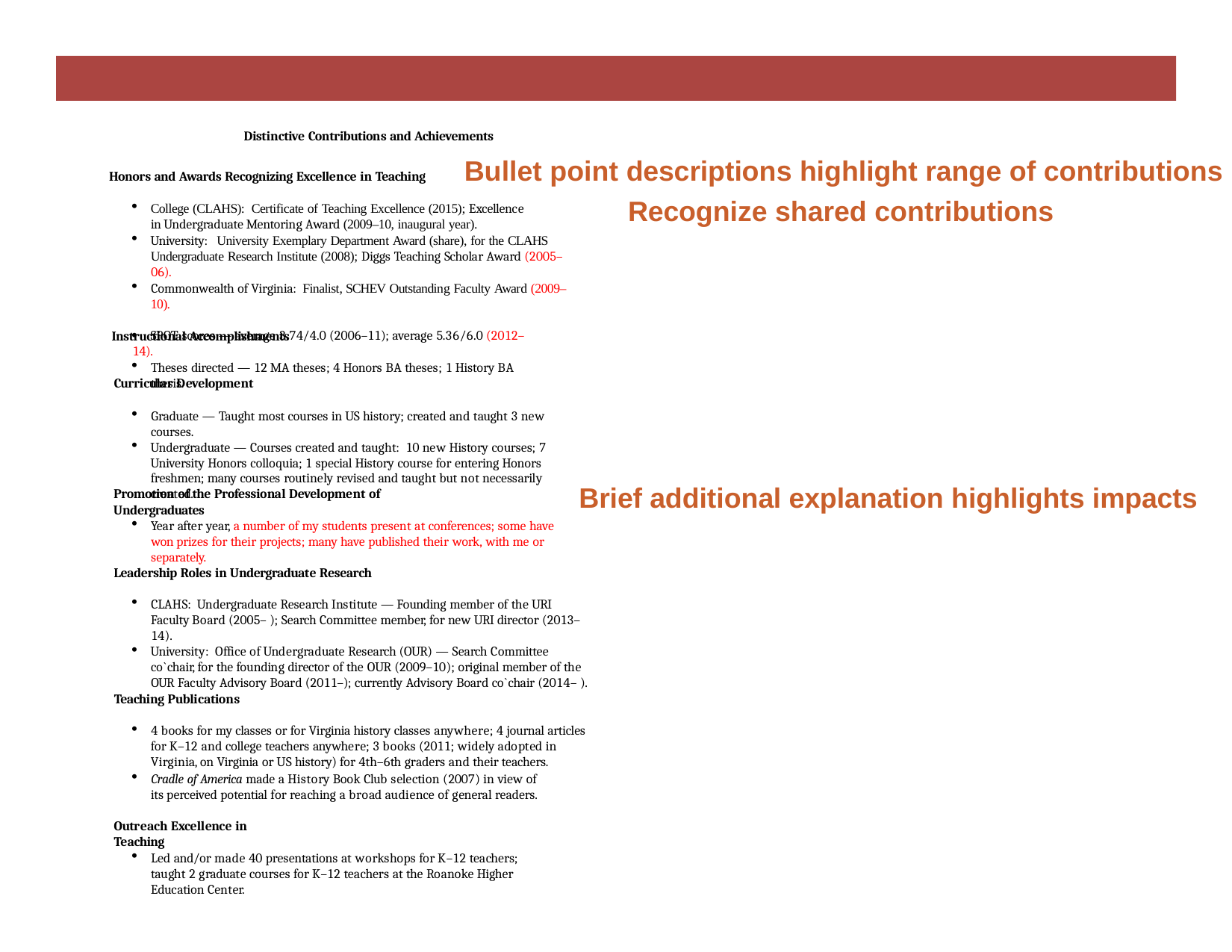

Distinctive Contributions and Achievements
Bullet point descriptions highlight range of contributions
Honors and Awards Recognizing Excellence in Teaching
Recognize shared contributions
College (CLAHS):  Certificate of Teaching Excellence (2015); Excellence in Undergraduate Mentoring Award (2009–10, inaugural year).
University:   University Exemplary Department Award (share), for the CLAHS Undergraduate Research Institute (2008); Diggs Teaching Scholar Award (2005–06).
Commonwealth of Virginia:  Finalist, SCHEV Outstanding Faculty Award (2009–10).

Instructional Accomplishments
•    SPOT scores — average 3.74/4.0 (2006–11); average 5.36/6.0 (2012–14).
Theses directed — 12 MA theses; 4 Honors BA theses; 1 History BA thesis.
Curricular Development

Graduate — Taught most courses in US history; created and taught 3 new courses.
Undergraduate — Courses created and taught:  10 new History courses; 7 University Honors colloquia; 1 special History course for entering Honors freshmen; many courses routinely revised and taught but not necessarily created.
Brief additional explanation highlights impacts
Promotion of the Professional Development of Undergraduates
Year after year, a number of my students present at conferences; some have won prizes for their projects; many have published their work, with me or separately.
Leadership Roles in Undergraduate Research
CLAHS:  Undergraduate Research Institute — Founding member of the URI Faculty Board (2005– ); Search Committee member, for new URI director (2013–14).
University:  Office of Undergraduate Research (OUR) — Search Committee co`chair, for the founding director of the OUR (2009–10); original member of the OUR Faculty Advisory Board (2011–); currently Advisory Board co`chair (2014– ).
Teaching Publications
4 books for my classes or for Virginia history classes anywhere; 4 journal articles   for K–12 and college teachers anywhere; 3 books (2011; widely adopted in Virginia, on Virginia or US history) for 4th–6th graders and their teachers.
Cradle of America made a History Book Club selection (2007) in view of its perceived potential for reaching a broad audience of general readers.
Outreach Excellence in Teaching
Led and/or made 40 presentations at workshops for K–12 teachers; taught 2 graduate courses for K–12 teachers at the Roanoke Higher Education Center.